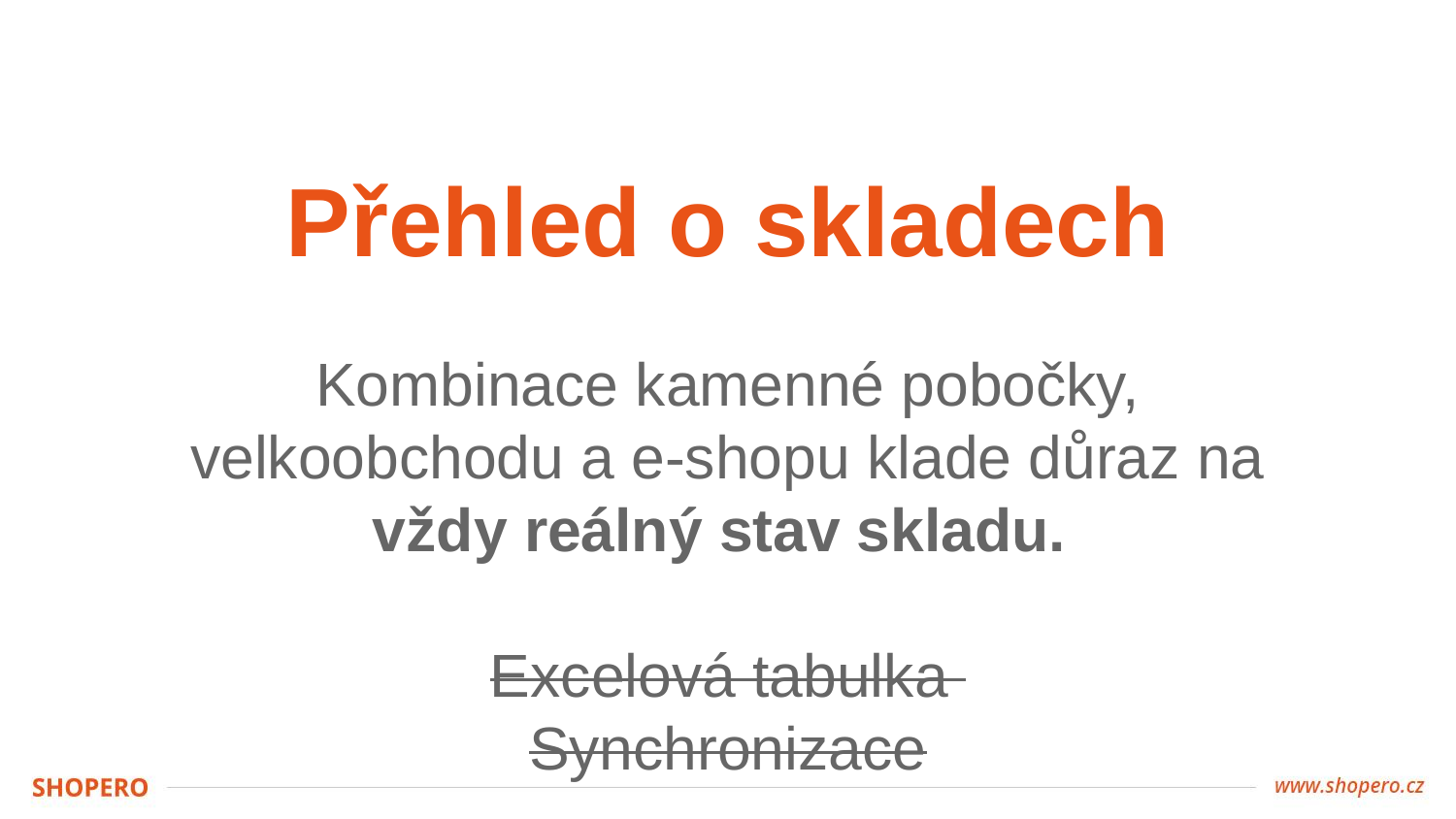

# Přehled o skladech
Kombinace kamenné pobočky, velkoobchodu a e-shopu klade důraz na vždy reálný stav skladu.

Excelová tabulka
Synchronizace